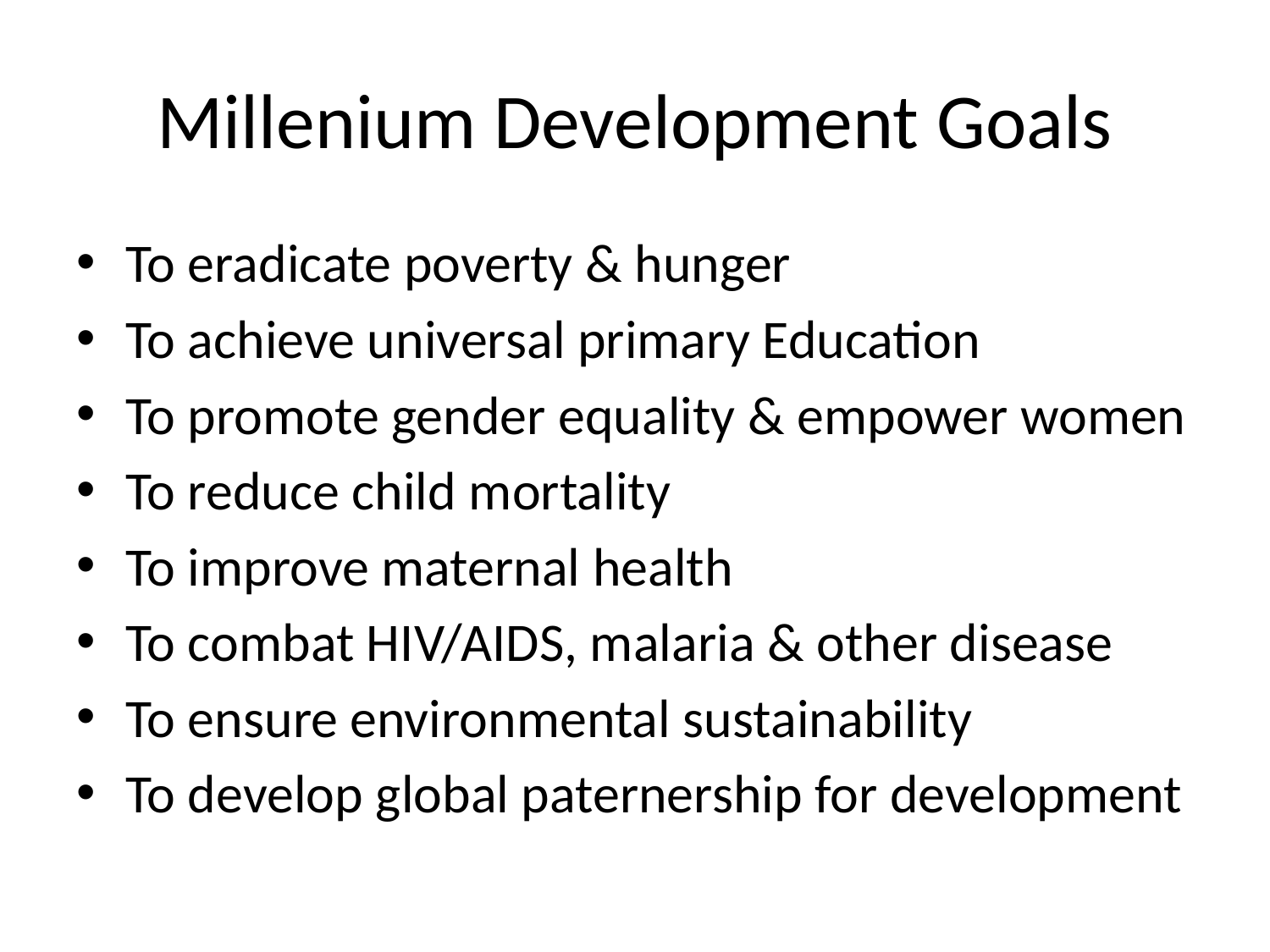

# Millenium Development Goals
To eradicate poverty & hunger
To achieve universal primary Education
To promote gender equality & empower women
To reduce child mortality
To improve maternal health
To combat HIV/AIDS, malaria & other disease
To ensure environmental sustainability
To develop global paternership for development